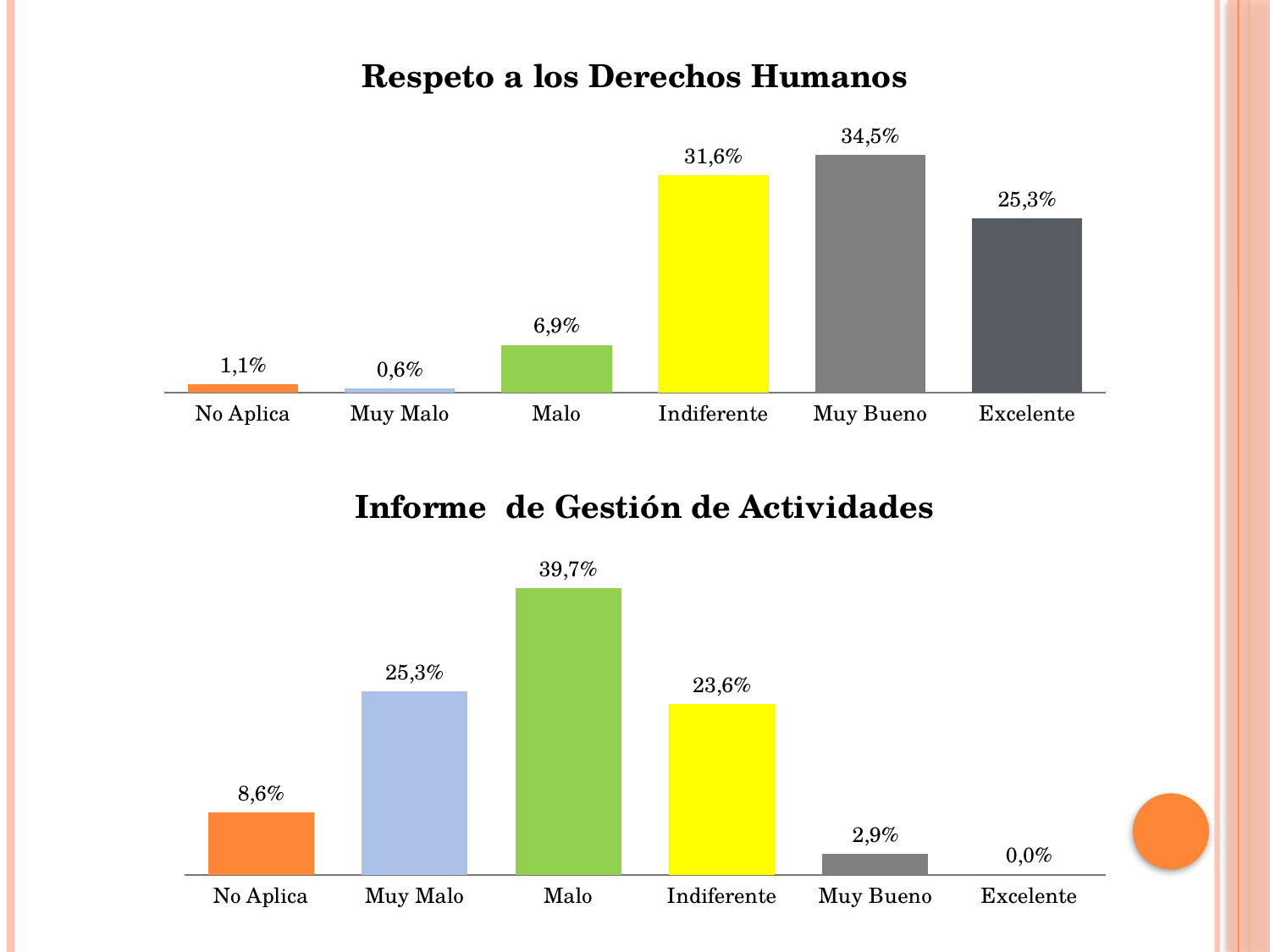

### Chart: Respeto a los Derechos Humanos

| Category | Porcentaje |
|---|---|
| No Aplica | 1.1494252873563218 |
| Muy Malo | 0.5747126436781609 |
| Malo | 6.896551724137931 |
| Indiferente | 31.60919540229885 |
| Muy Bueno | 34.48275862068966 |
| Excelente | 25.28735632183908 |

### Chart: Informe  de Gestión de Actividades

| Category | Porcentaje |
|---|---|
| No Aplica | 8.620689655172415 |
| Muy Malo | 25.28735632183908 |
| Malo | 39.6551724137931 |
| Indiferente | 23.563218390804597 |
| Muy Bueno | 2.8735632183908044 |
| Excelente | 0.0 |